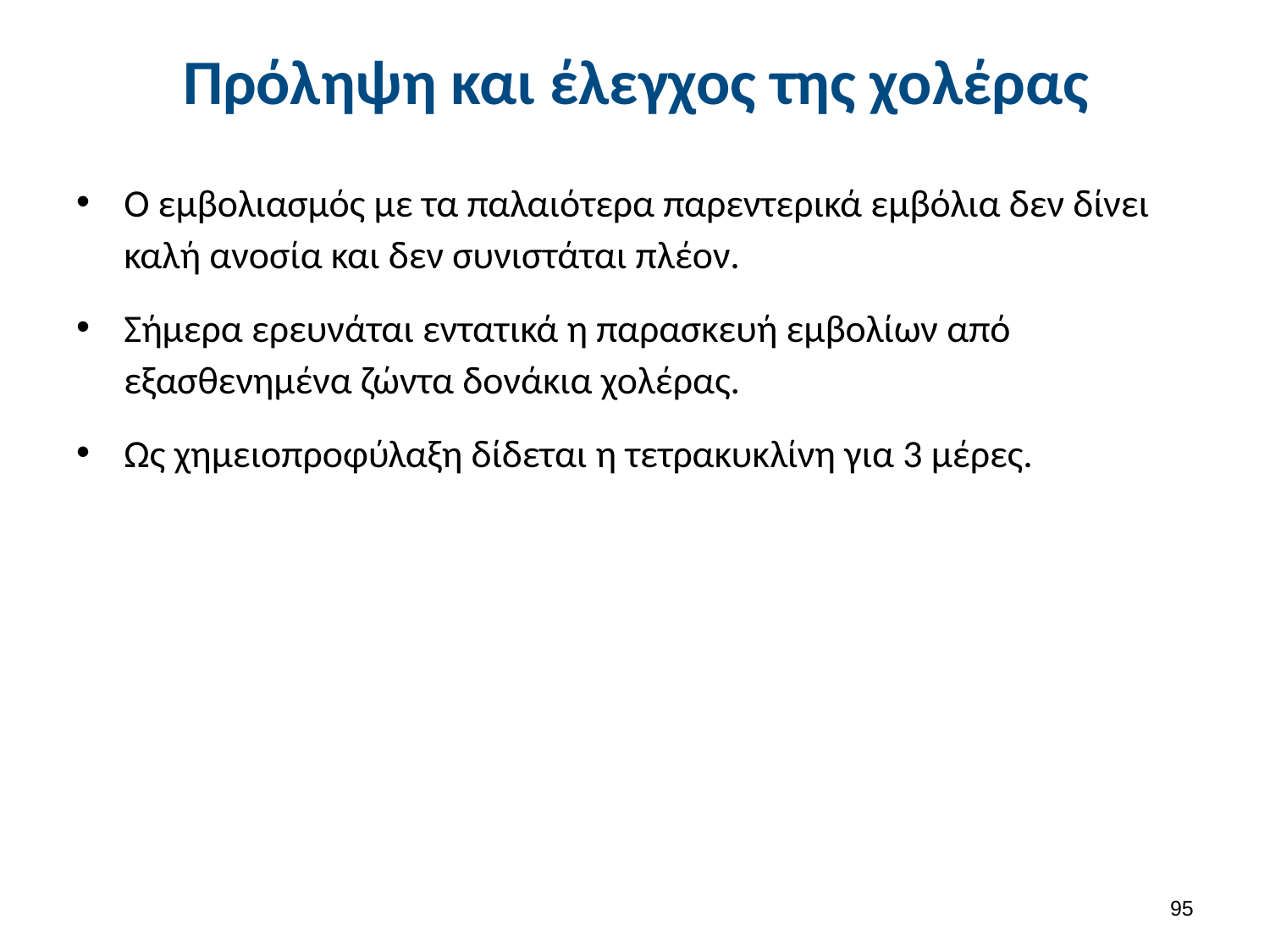

# Πρόληψη και έλεγχος της χολέρας
Ο εμβολιασμός με τα παλαιότερα παρεντερικά εμβόλια δεν δίνει καλή ανοσία και δεν συνιστάται πλέον.
Σήμερα ερευνάται εντατικά η παρασκευή εμβολίων από εξασθενημένα ζώντα δονάκια χολέρας.
Ως χημειοπροφύλαξη δίδεται η τετρακυκλίνη για 3 μέρες.
95